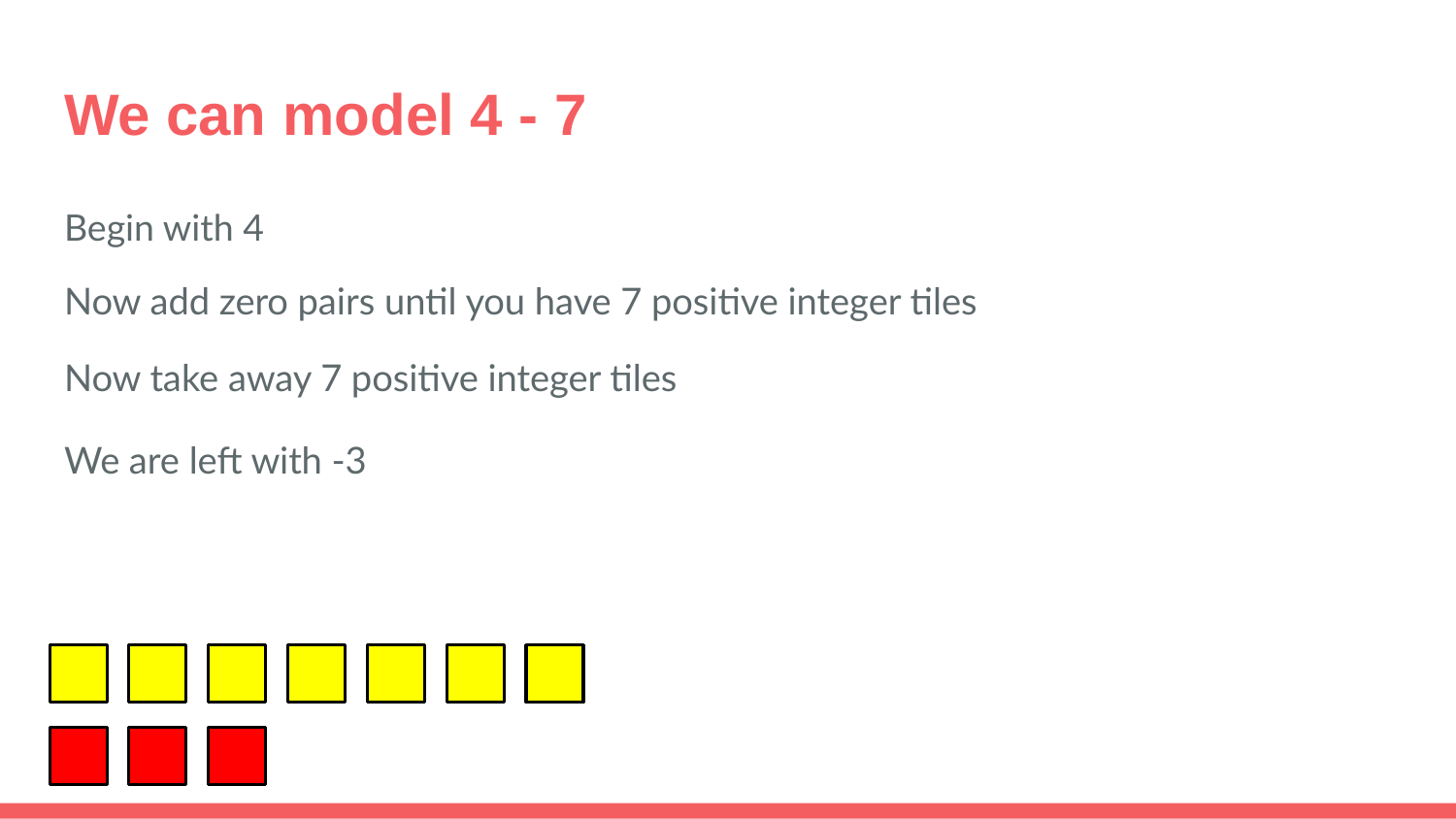

# We can model 4 - 7
Begin with 4
Now add zero pairs until you have 7 positive integer tiles
Now take away 7 positive integer tiles
We are left with -3